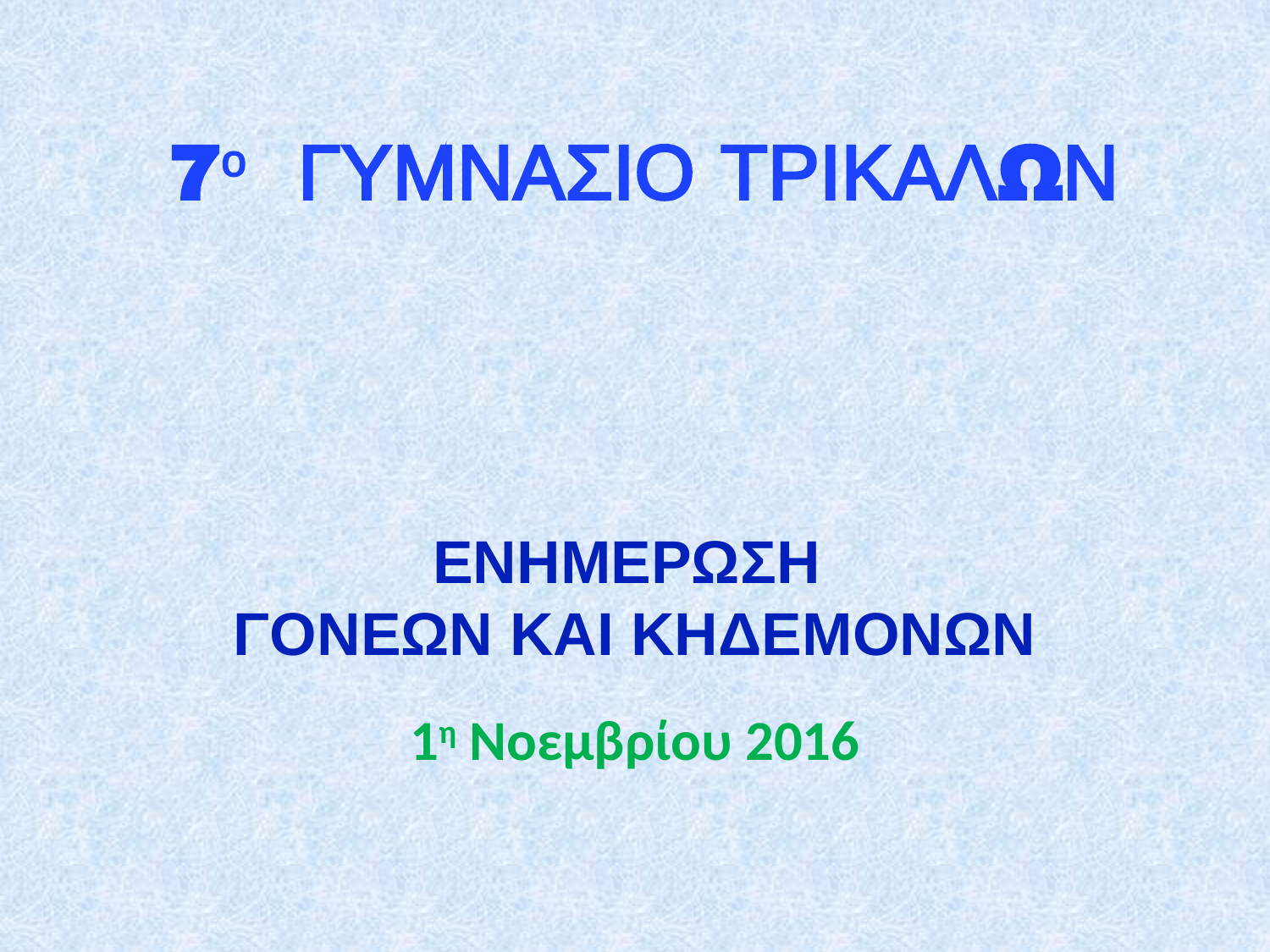

# 7ο  ΓΥΜΝΑΣΙΟ ΤΡΙΚΑΛΩΝ
ΕΝΗΜΕΡΩΣΗ
ΓΟΝΕΩΝ ΚΑΙ ΚΗΔΕΜΟΝΩΝ

1η Νοεμβρίου 2016